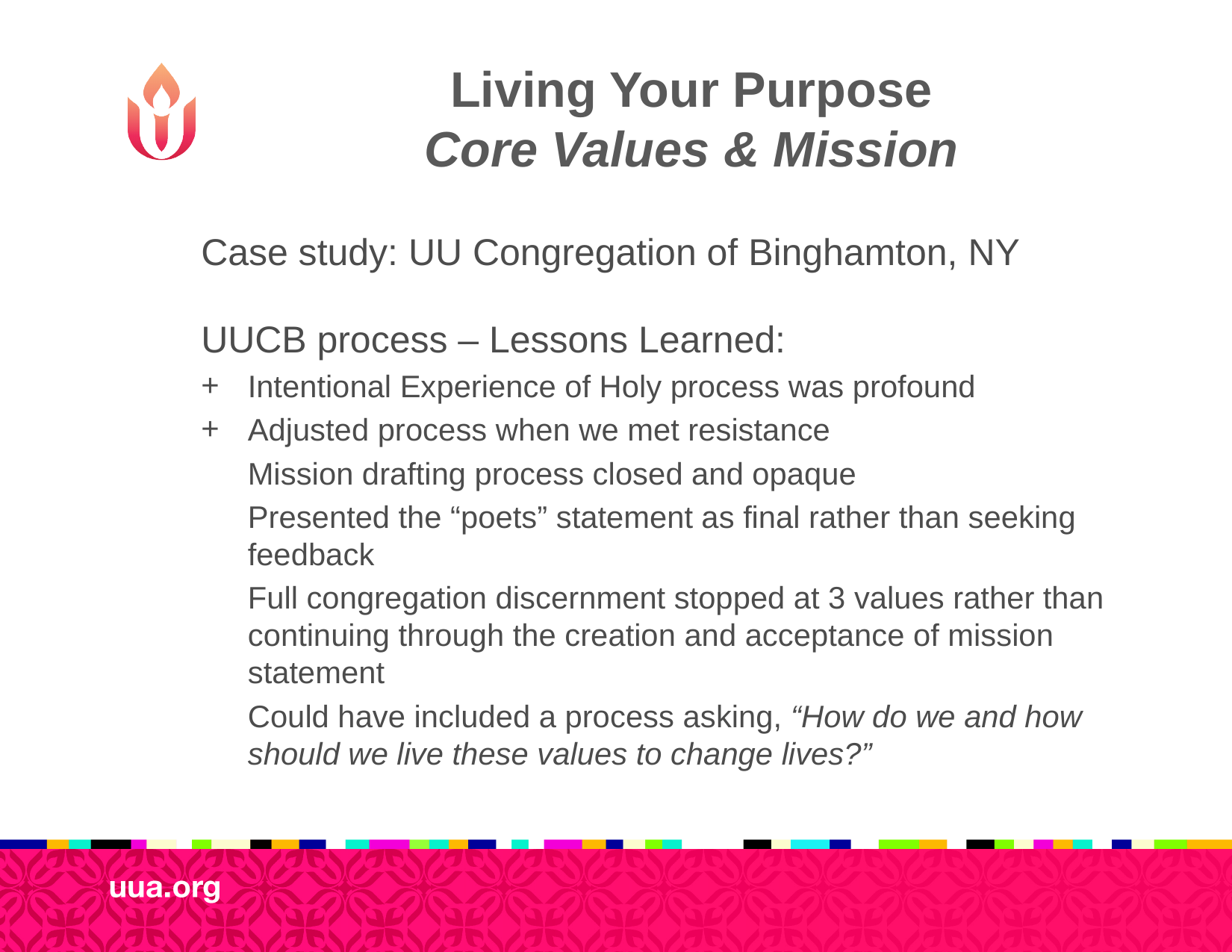

# Living Your Purpose Core Values & Mission
Case study: UU Congregation of Binghamton, NY

UUCB process – Lessons Learned:
Intentional Experience of Holy process was profound
Adjusted process when we met resistance
Mission drafting process closed and opaque
Presented the “poets” statement as final rather than seeking feedback
Full congregation discernment stopped at 3 values rather than continuing through the creation and acceptance of mission statement
Could have included a process asking, “How do we and how should we live these values to change lives?”